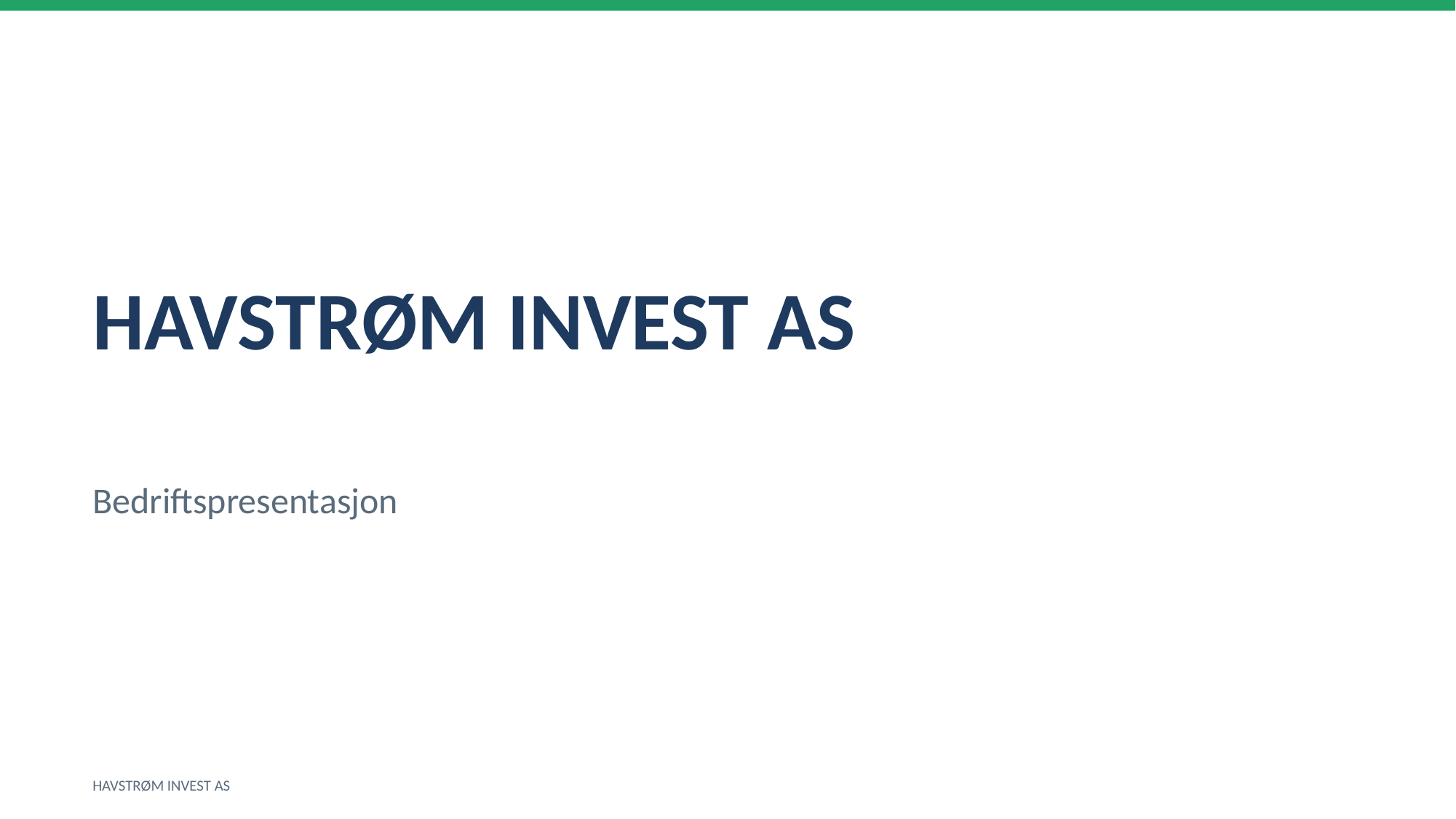

HAVSTRØM INVEST AS
Bedriftspresentasjon
HAVSTRØM INVEST AS